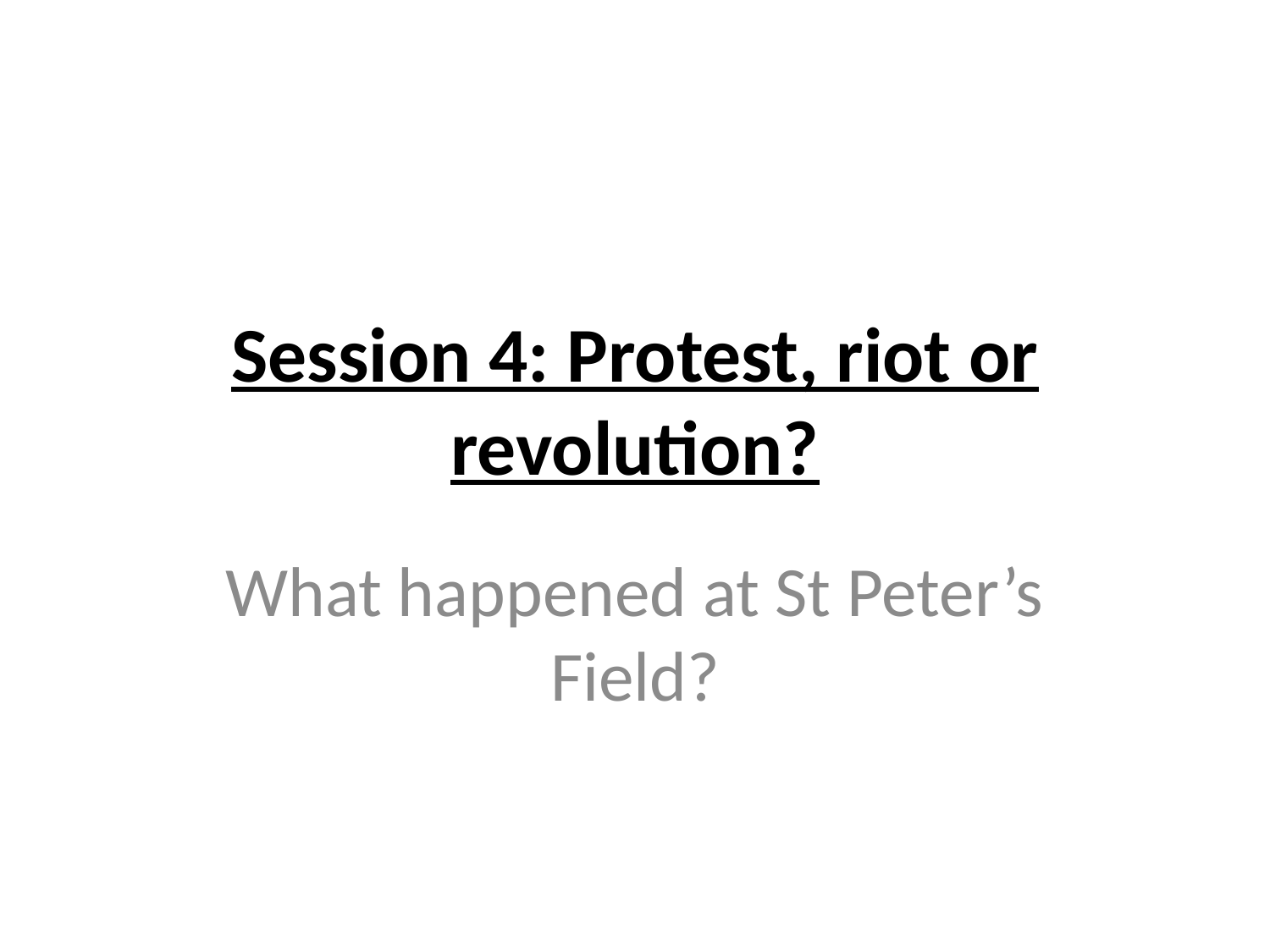

# Session 4: Protest, riot or revolution?
What happened at St Peter’s Field?